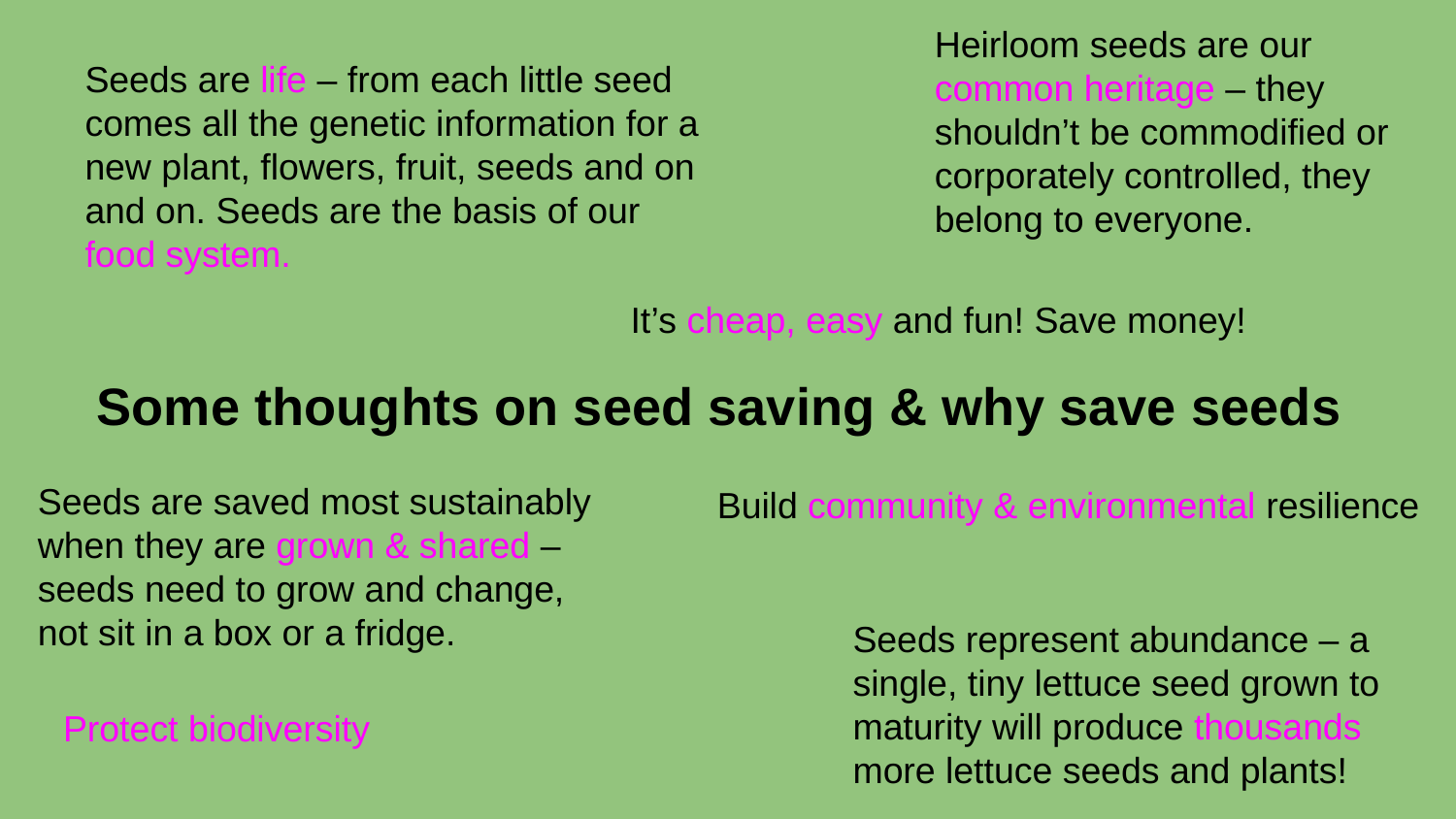

Heirloom seeds are our common heritage – they shouldn’t be commodified or corporately controlled, they belong to everyone.
Seeds are life – from each little seed comes all the genetic information for a new plant, flowers, fruit, seeds and on and on. Seeds are the basis of our food system.
It’s cheap, easy and fun! Save money!
Some thoughts on seed saving & why save seeds
Build community & environmental resilience
Seeds are saved most sustainably when they are grown & shared – seeds need to grow and change, not sit in a box or a fridge.
Seeds represent abundance – a single, tiny lettuce seed grown to maturity will produce thousands more lettuce seeds and plants!
Protect biodiversity